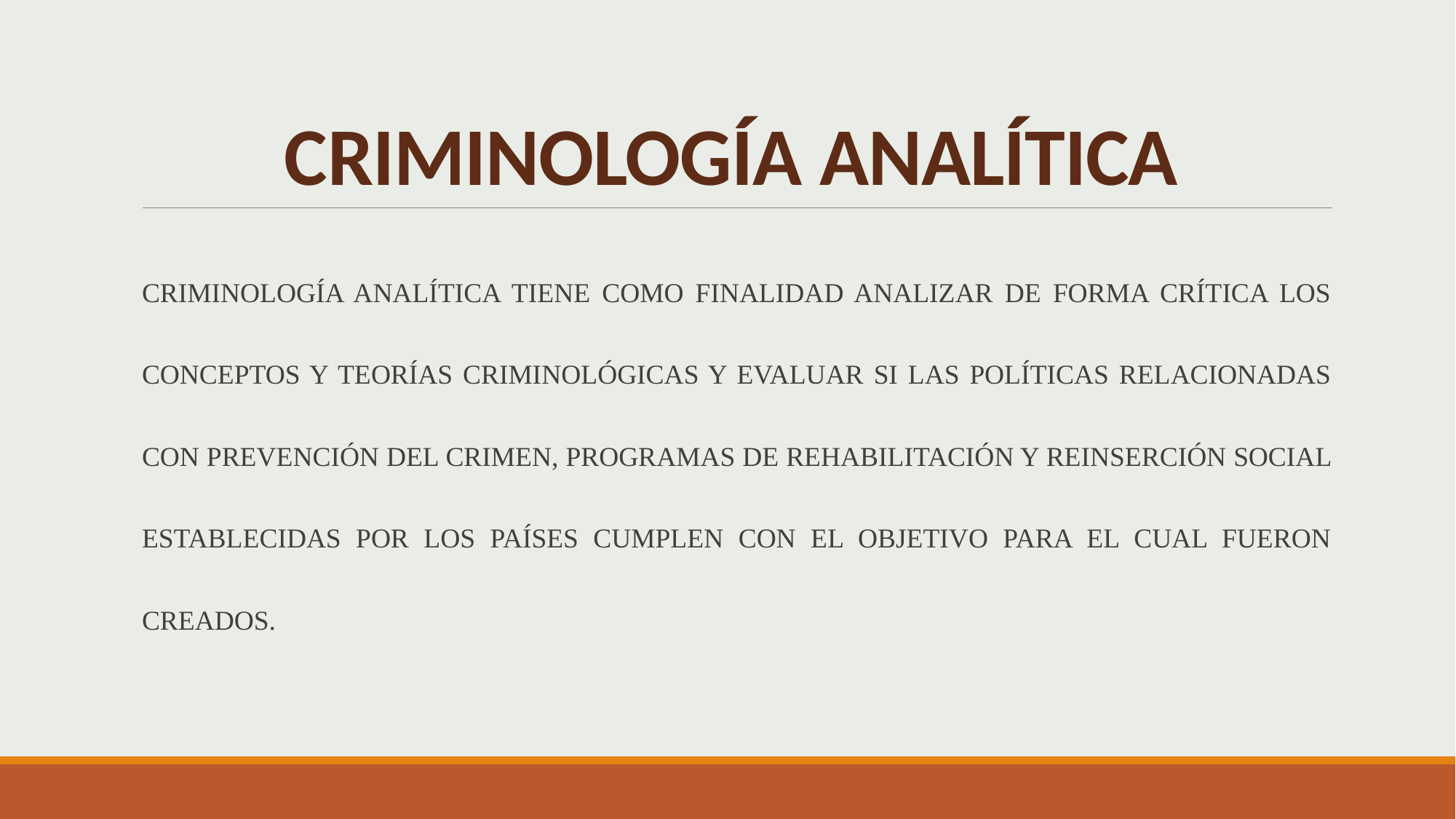

# CRIMINOLOGÍA ANALÍTICA
CRIMINOLOGÍA ANALÍTICA TIENE COMO FINALIDAD ANALIZAR DE FORMA CRÍTICA LOS CONCEPTOS Y TEORÍAS CRIMINOLÓGICAS Y EVALUAR SI LAS POLÍTICAS RELACIONADAS CON PREVENCIÓN DEL CRIMEN, PROGRAMAS DE REHABILITACIÓN Y REINSERCIÓN SOCIAL ESTABLECIDAS POR LOS PAÍSES CUMPLEN CON EL OBJETIVO PARA EL CUAL FUERON CREADOS.